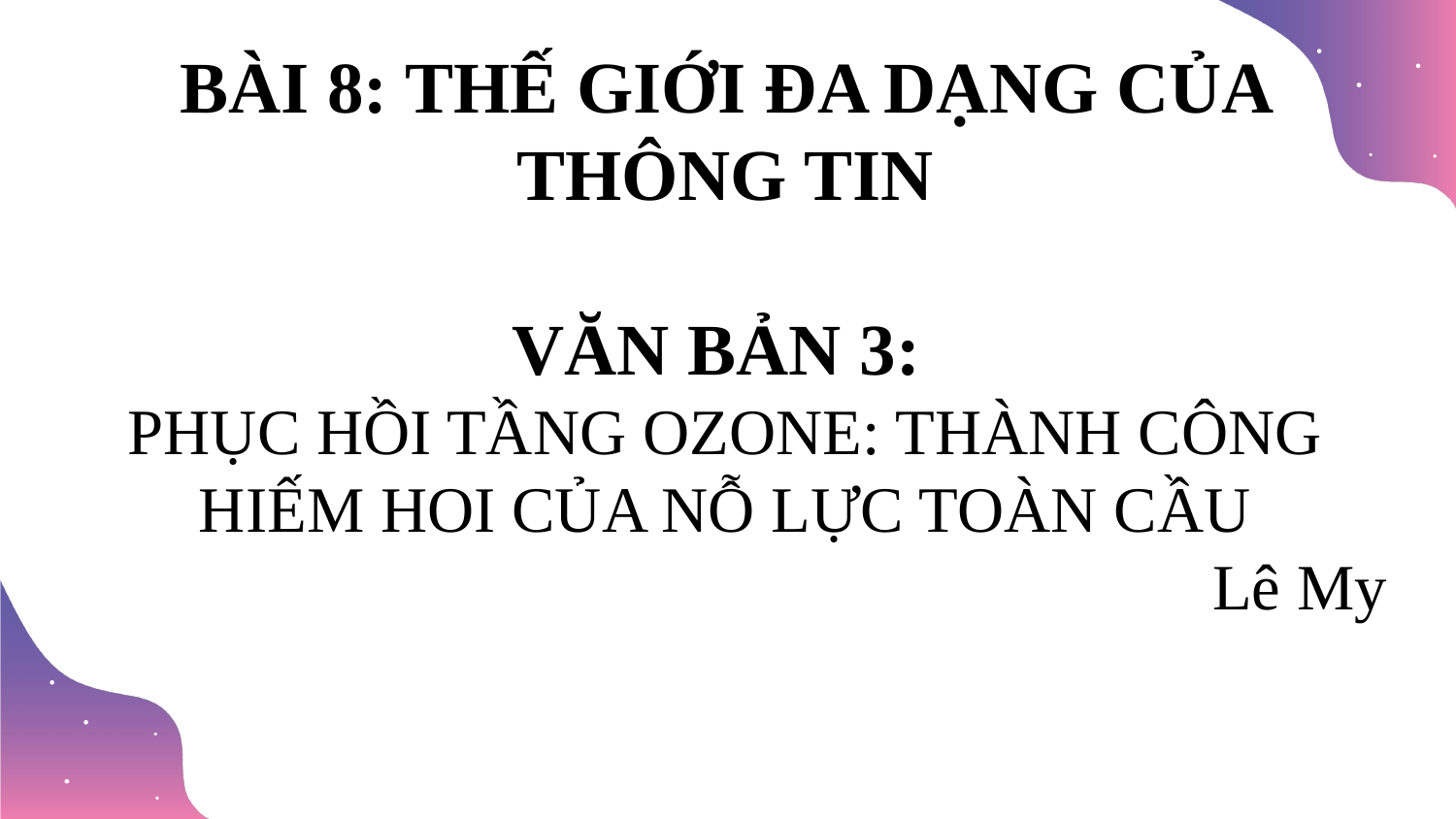

BÀI 8: THẾ GIỚI ĐA DẠNG CỦA THÔNG TIN

VĂN BẢN 3:
PHỤC HỒI TẦNG OZONE: THÀNH CÔNG HIẾM HOI CỦA NỖ LỰC TOÀN CẦU
								Lê My